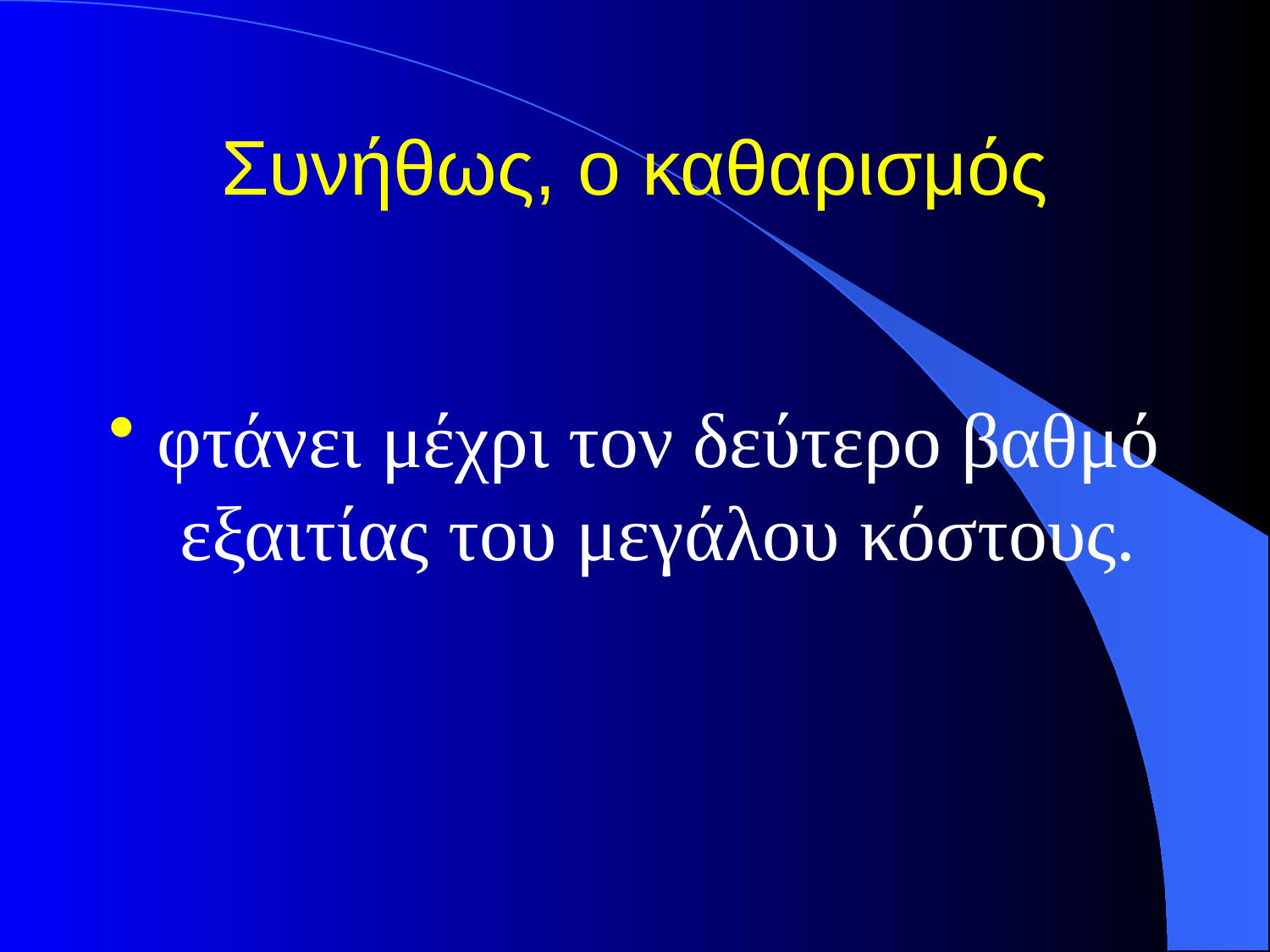

# Συνήθως, ο καθαρισμός

φτάνει μέχρι τον δεύτερο βαθμό εξαιτίας του μεγάλου κόστους.